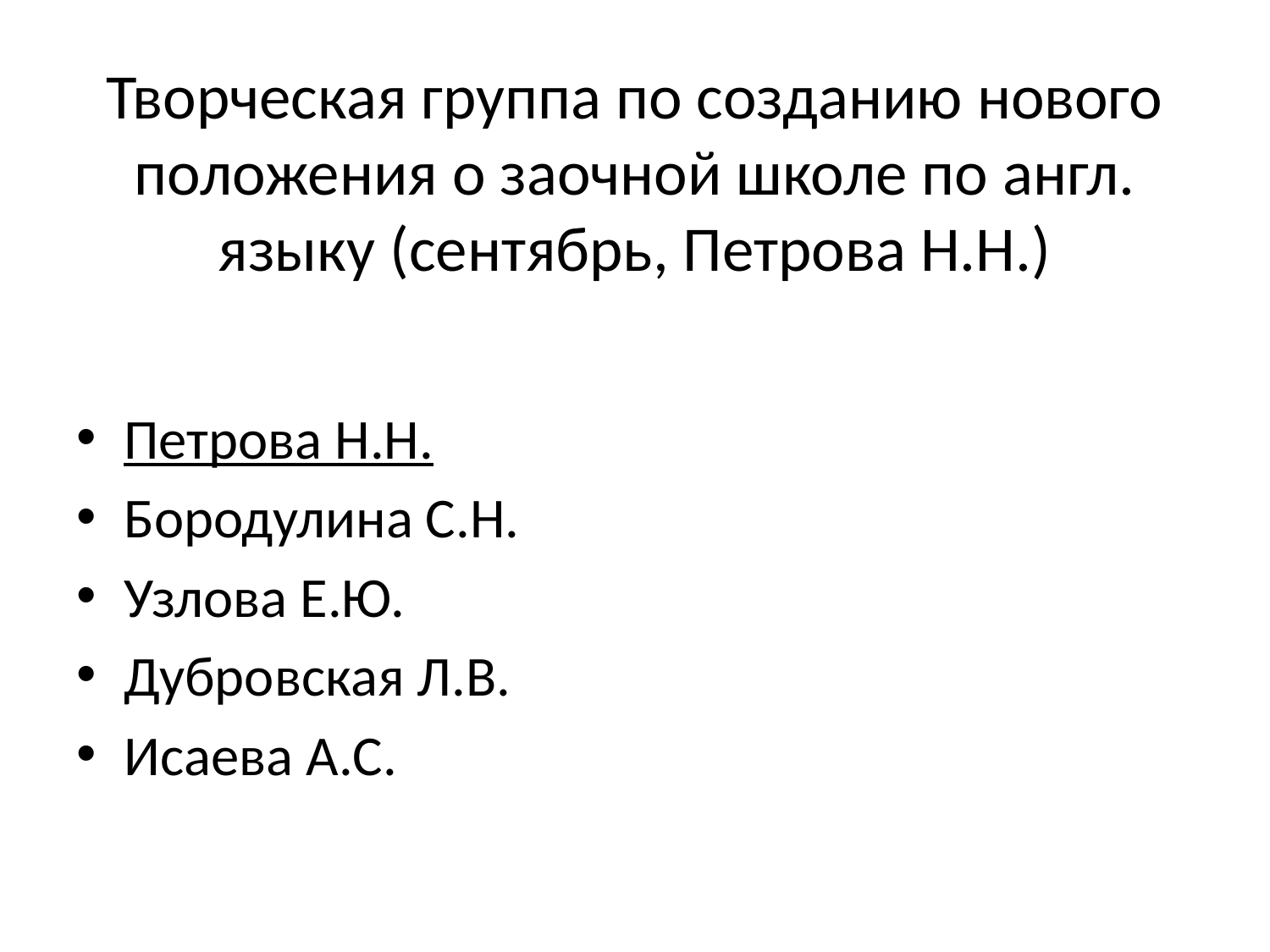

# Творческая группа по созданию нового положения о заочной школе по англ. языку (сентябрь, Петрова Н.Н.)
Петрова Н.Н.
Бородулина С.Н.
Узлова Е.Ю.
Дубровская Л.В.
Исаева А.С.